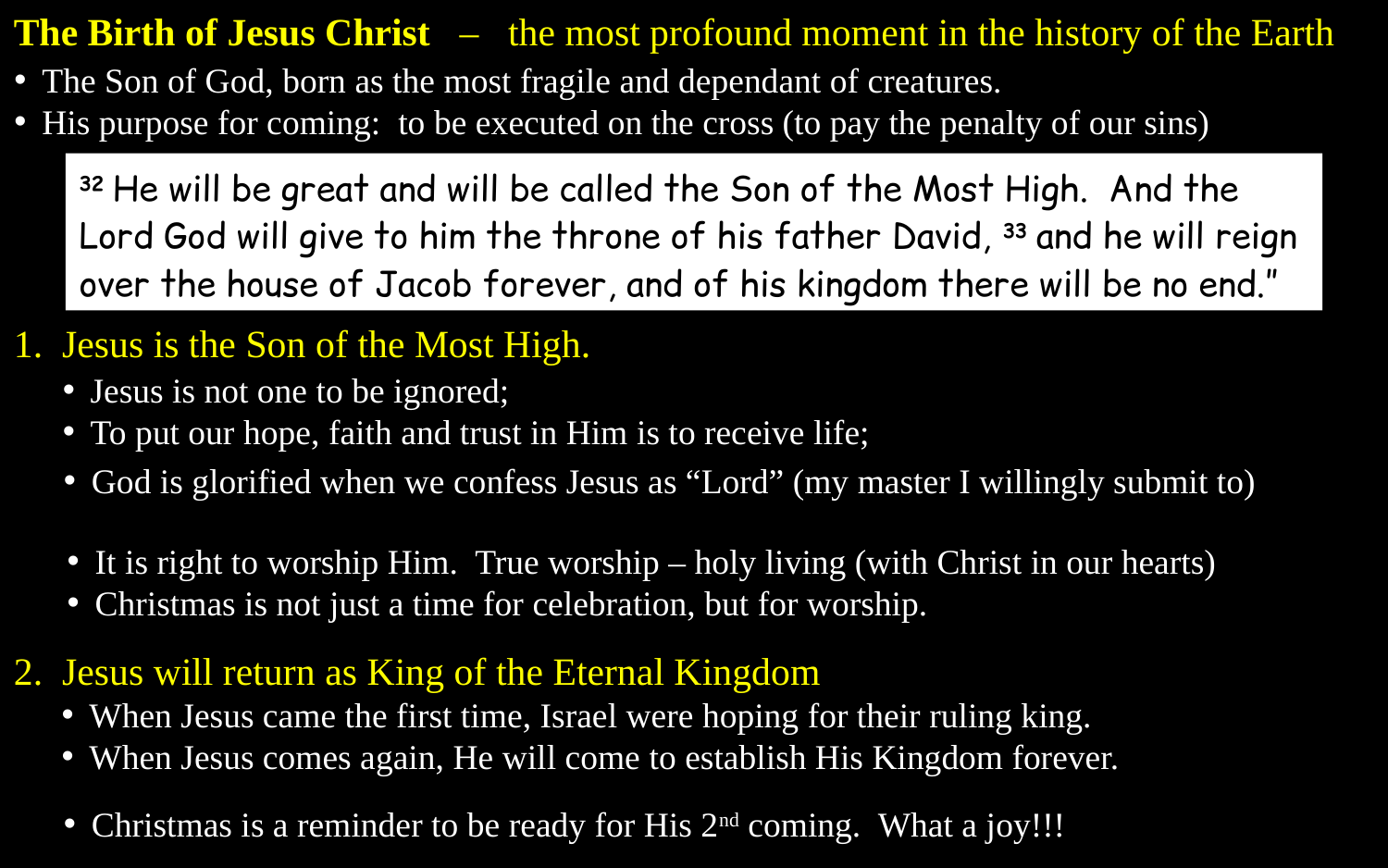

The Birth of Jesus Christ   –   the most profound moment in the history of the Earth
The Son of God, born as the most fragile and dependant of creatures.
His purpose for coming:  to be executed on the cross (to pay the penalty of our sins)
32 He will be great and will be called the Son of the Most High.  And the Lord God will give to him the throne of his father David, 33 and he will reign over the house of Jacob forever, and of his kingdom there will be no end.”
1.  Jesus is the Son of the Most High.
Jesus is not one to be ignored;
To put our hope, faith and trust in Him is to receive life;
God is glorified when we confess Jesus as “Lord” (my master I willingly submit to)
It is right to worship Him.  True worship – holy living (with Christ in our hearts)
Christmas is not just a time for celebration, but for worship.
2.  Jesus will return as King of the Eternal Kingdom
When Jesus came the first time, Israel were hoping for their ruling king.
When Jesus comes again, He will come to establish His Kingdom forever.
Christmas is a reminder to be ready for His 2nd coming.  What a joy!!!